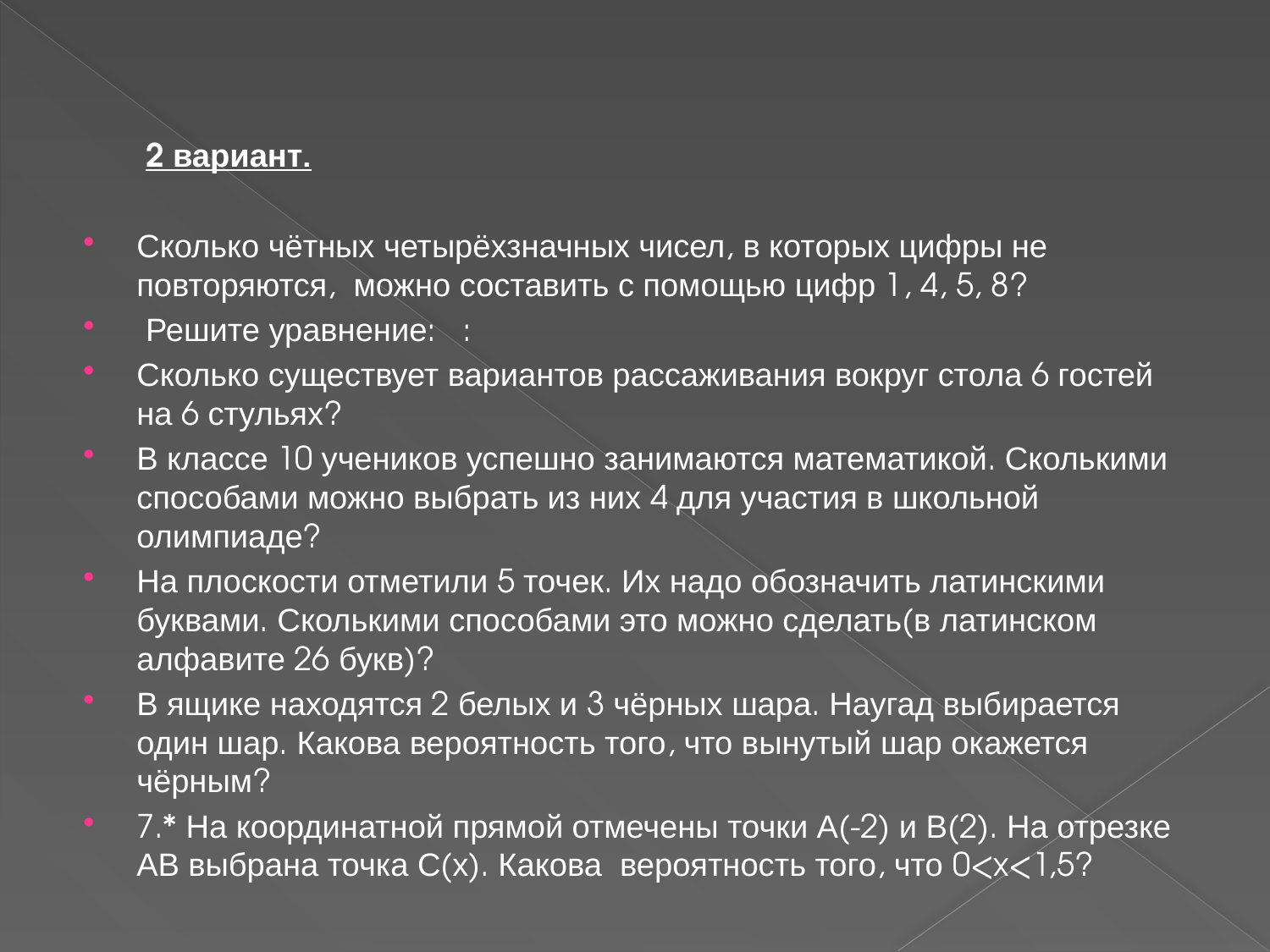

2 вариант.

Сколько чётных четырёхзначных чисел, в которых цифры не повторяются,  можно составить с помощью цифр 1, 4, 5, 8?
 Решите уравнение:   :
Сколько существует вариантов рассаживания вокруг стола 6 гостей на 6 стульях?
В классе 10 учеников успешно занимаются математикой. Сколькими способами можно выбрать из них 4 для участия в школьной олимпиаде?
На плоскости отметили 5 точек. Их надо обозначить латинскими буквами. Сколькими способами это можно сделать(в латинском алфавите 26 букв)?
В ящике находятся 2 белых и 3 чёрных шара. Наугад выбирается один шар. Какова вероятность того, что вынутый шар окажется чёрным?
7.* На координатной прямой отмечены точки А(-2) и В(2). На отрезке АВ выбрана точка С(х). Какова  вероятность того, что 0<x<1,5?